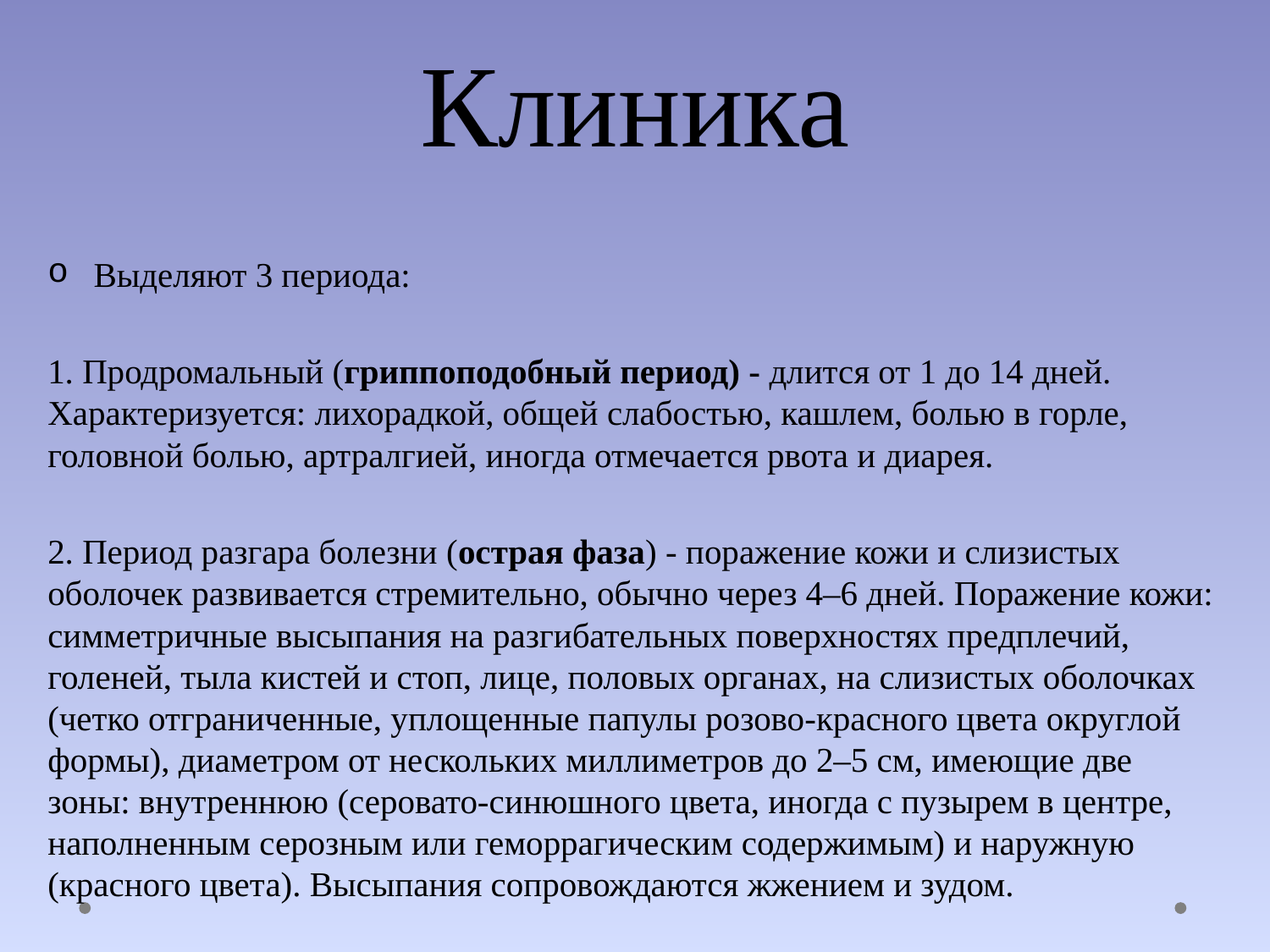

# Клиника
Выделяют 3 периода:

1. Продромальный (гриппоподобный период) - длится от 1 до 14 дней. Характеризуется: лихорадкой, общей слабостью, кашлем, болью в горле, головной болью, артралгией, иногда отмечается рвота и диарея.

2. Период разгара болезни (острая фаза) - поражение кожи и слизистых оболочек развивается стремительно, обычно через 4–6 дней. Поражение кожи: симметричные высыпания на разгибательных поверхностях предплечий, голеней, тыла кистей и стоп, лице, половых органах, на слизистых оболочках (четко отграниченные, уплощенные папулы розово-красного цвета округлой формы), диаметром от нескольких миллиметров до 2–5 см, имеющие две зоны: внутреннюю (серовато-синюшного цвета, иногда с пузырем в центре, наполненным серозным или геморрагическим содержимым) и наружную (красного цвета). Высыпания сопровождаются жжением и зудом.